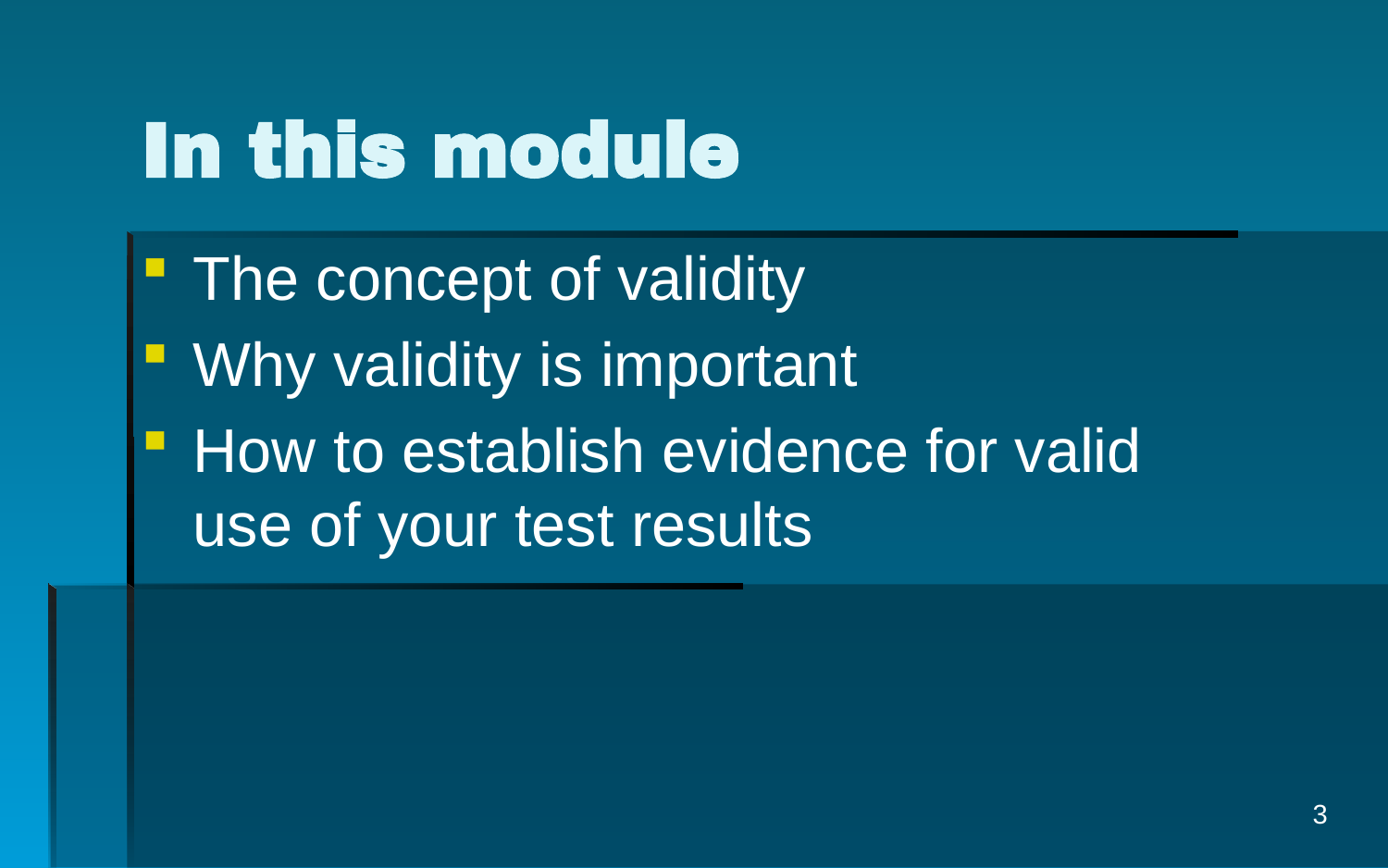

# In this module
The concept of validity
Why validity is important
How to establish evidence for valid use of your test results
3